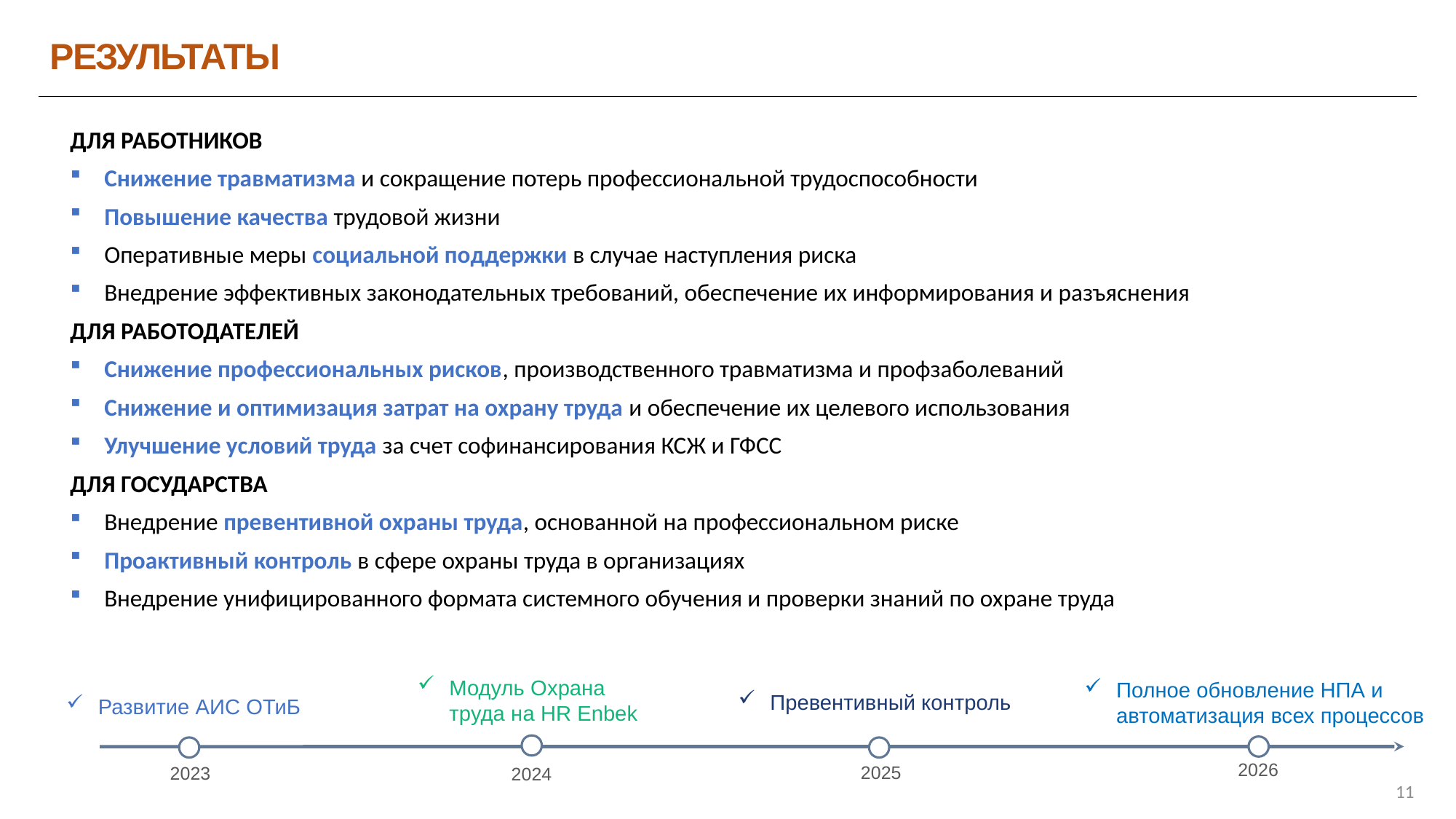

РЕЗУЛЬТАТЫ
ДЛЯ РАБОТНИКОВ
Снижение травматизма и сокращение потерь профессиональной трудоспособности
Повышение качества трудовой жизни
Оперативные меры социальной поддержки в случае наступления риска
Внедрение эффективных законодательных требований, обеспечение их информирования и разъяснения
ДЛЯ РАБОТОДАТЕЛЕЙ
Снижение профессиональных рисков, производственного травматизма и профзаболеваний
Снижение и оптимизация затрат на охрану труда и обеспечение их целевого использования
Улучшение условий труда за счет софинансирования КСЖ и ГФСС
ДЛЯ ГОСУДАРСТВА
Внедрение превентивной охраны труда, основанной на профессиональном риске
Проактивный контроль в сфере охраны труда в организациях
Внедрение унифицированного формата системного обучения и проверки знаний по охране труда

Модуль Охрана труда на HR Enbek
Полное обновление НПА и автоматизация всех процессов
Превентивный контроль
Развитие АИС ОТиБ

2026
2025
2023
2024
11